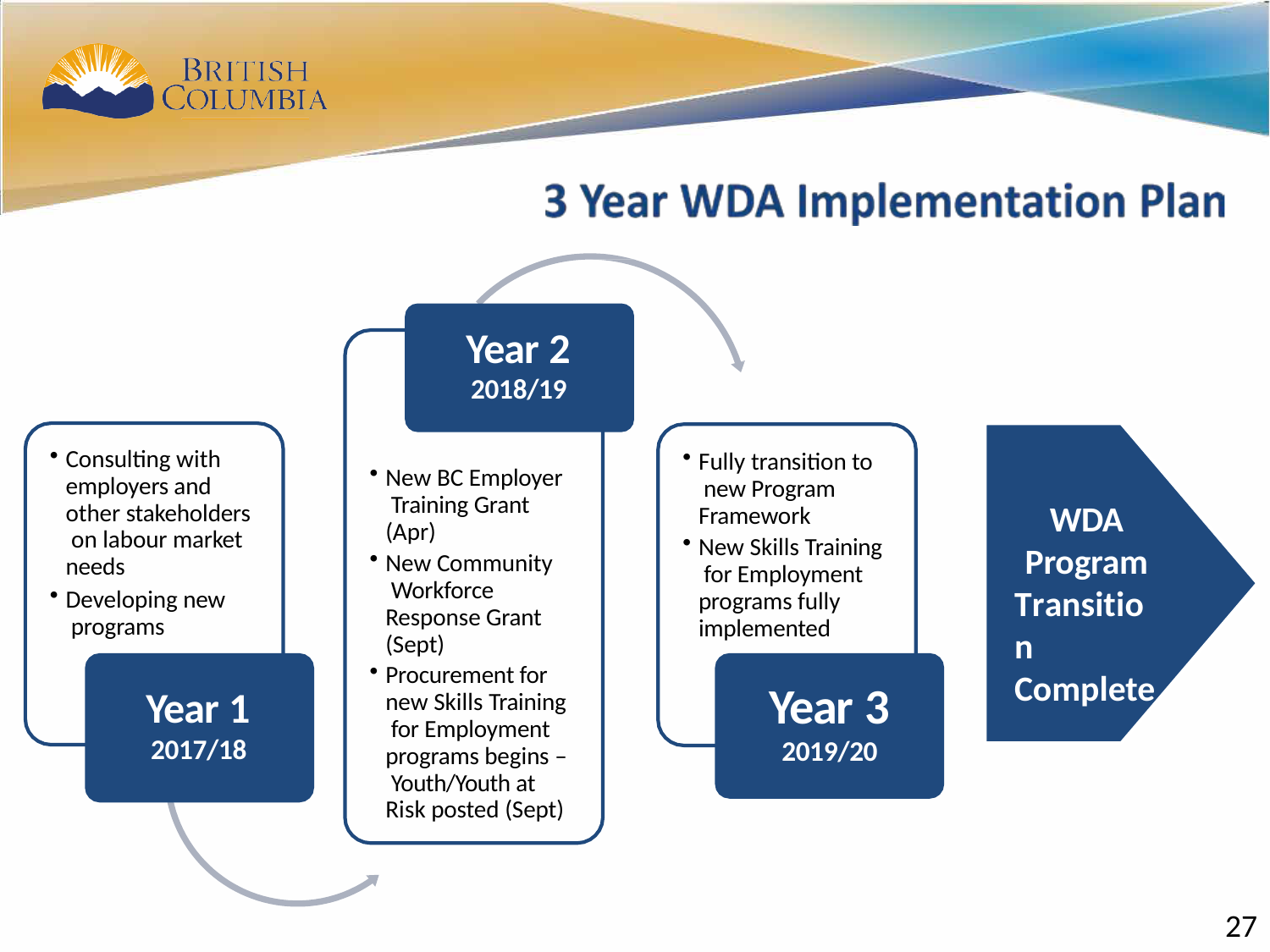

24

# Year 2
2018/19

Consulting with  employers and  other stakeholders  on labour market  needs
Developing new  programs
Fully transition to  new Program  Framework
New Skills Training  for Employment  programs fully  implemented
New BC Employer  Training Grant  (Apr)
New Community  Workforce  Response Grant  (Sept)
Procurement for  new Skills Training  for Employment  programs begins –  Youth/Youth at  Risk posted (Sept)
WDA
Program  Transition  Complete

Year 3
2019/20
Year 1
2017/18

27